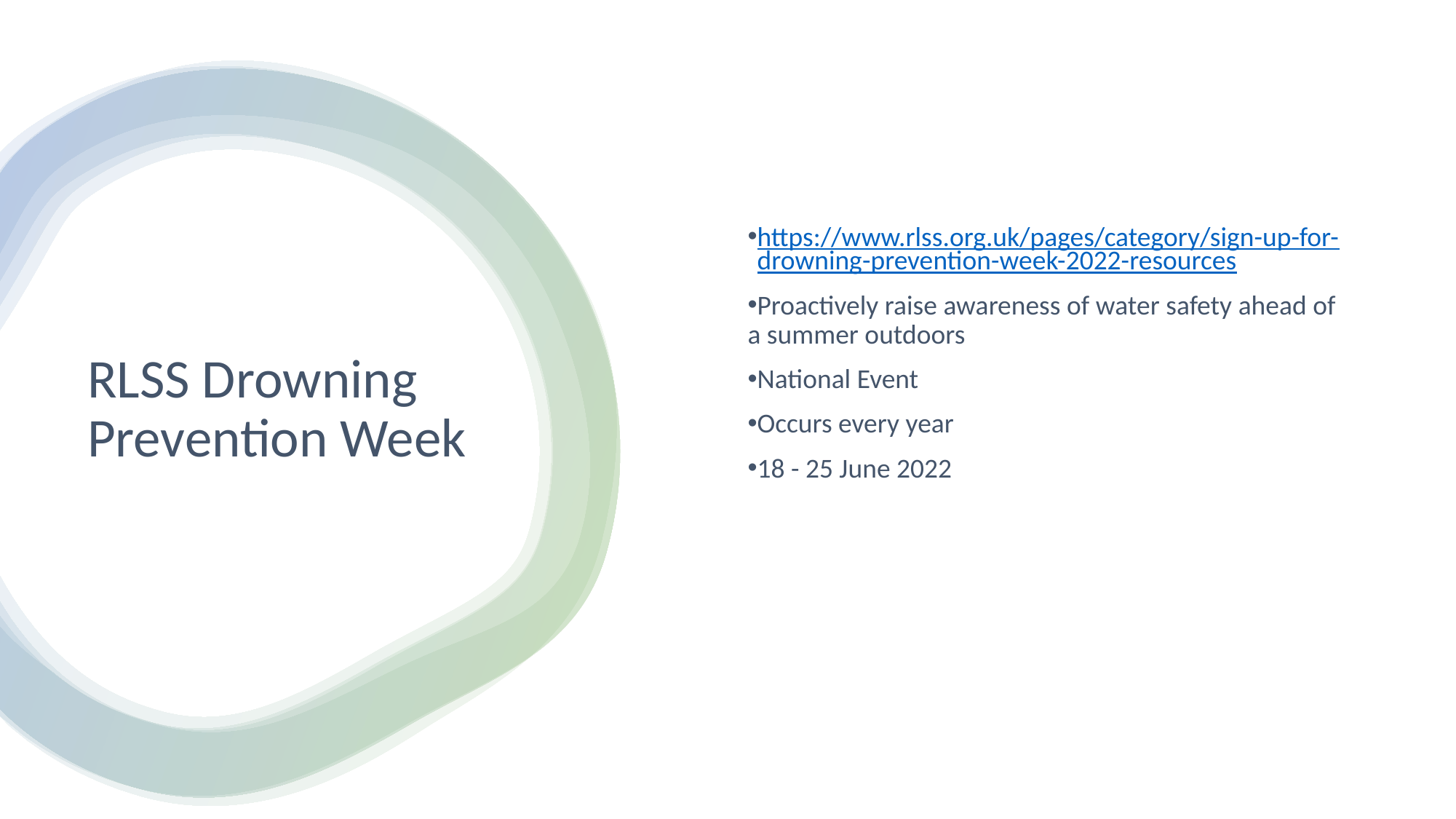

https://www.rlss.org.uk/pages/category/sign-up-for-drowning-prevention-week-2022-resources
Proactively raise awareness of water safety ahead of a summer outdoors
National Event
Occurs every year
18 - 25 June 2022

# RLSS Drowning Prevention Week